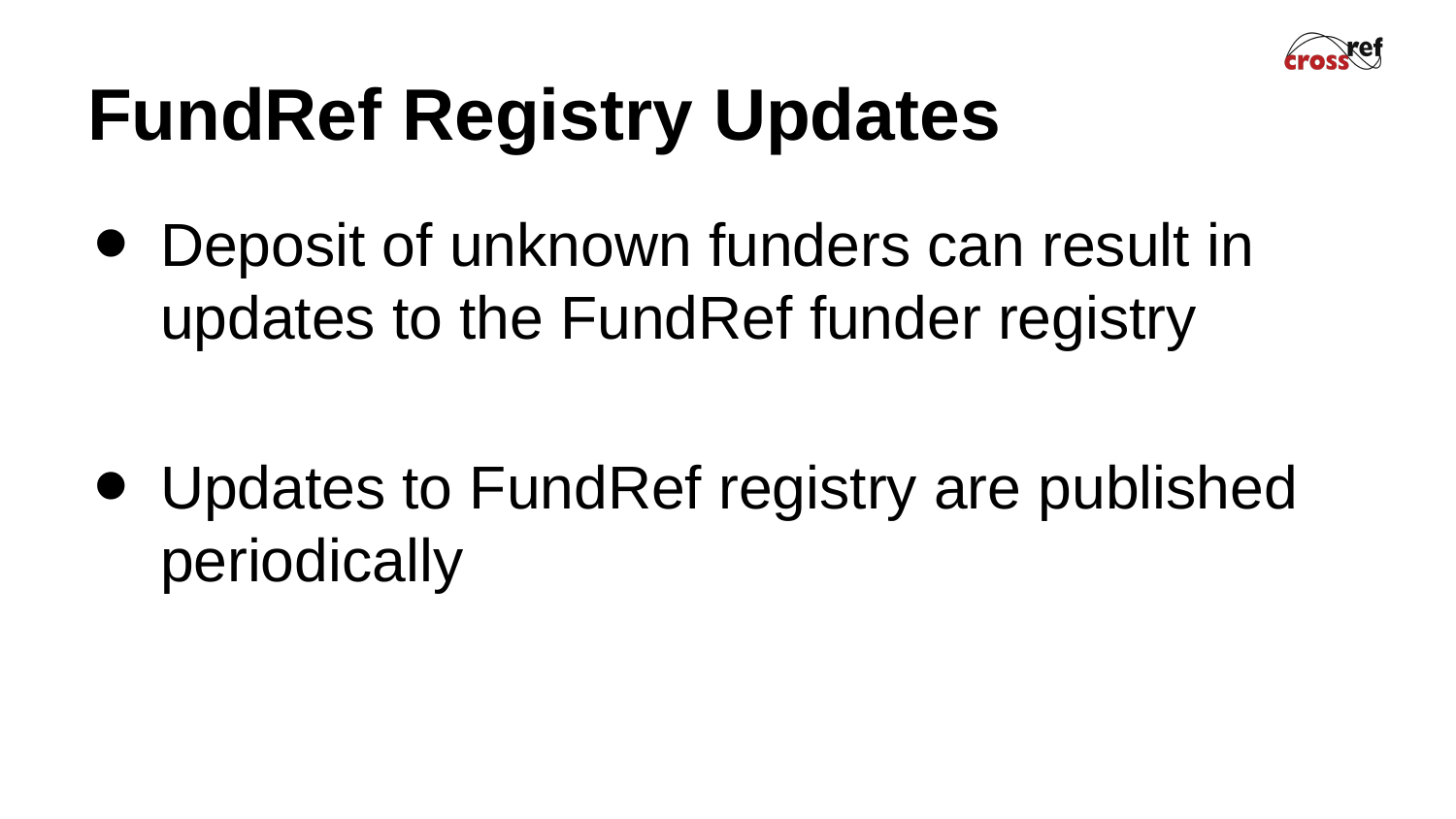

# FundRef Registry Updates
Deposit of unknown funders can result in updates to the FundRef funder registry

Updates to FundRef registry are published periodically